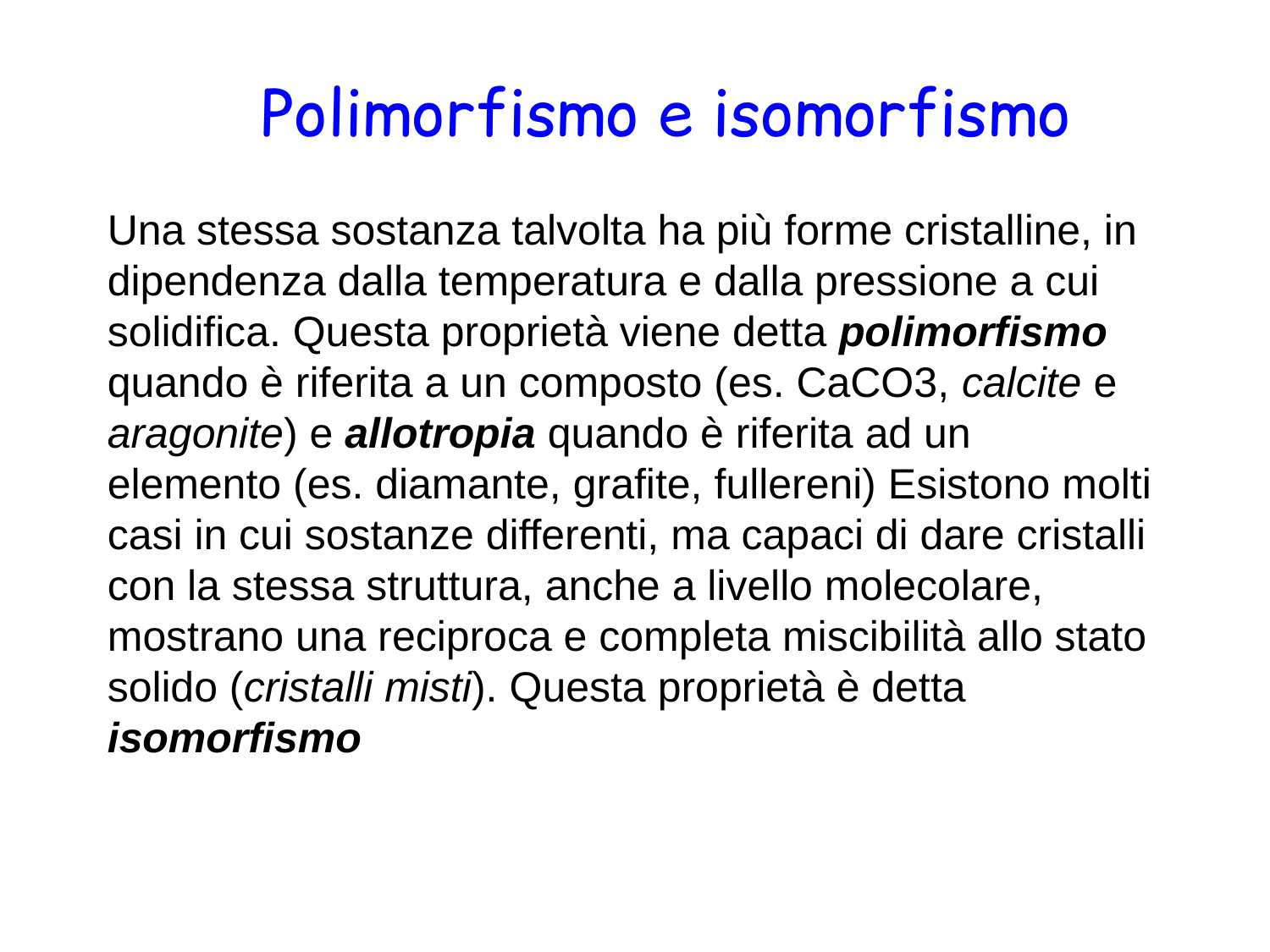

# La regolare forma esterna di un cristallo.
Polimorfismo e isomorfismo
Una stessa sostanza talvolta ha più forme cristalline, in dipendenza dalla temperatura e dalla pressione a cui solidifica. Questa proprietà viene detta polimorfismo quando è riferita a un composto (es. CaCO3, calcite e aragonite) e allotropia quando è riferita ad un elemento (es. diamante, grafite, fullereni) Esistono molti casi in cui sostanze differenti, ma capaci di dare cristalli con la stessa struttura, anche a livello molecolare, mostrano una reciproca e completa miscibilità allo stato solido (cristalli misti). Questa proprietà è detta isomorfismo